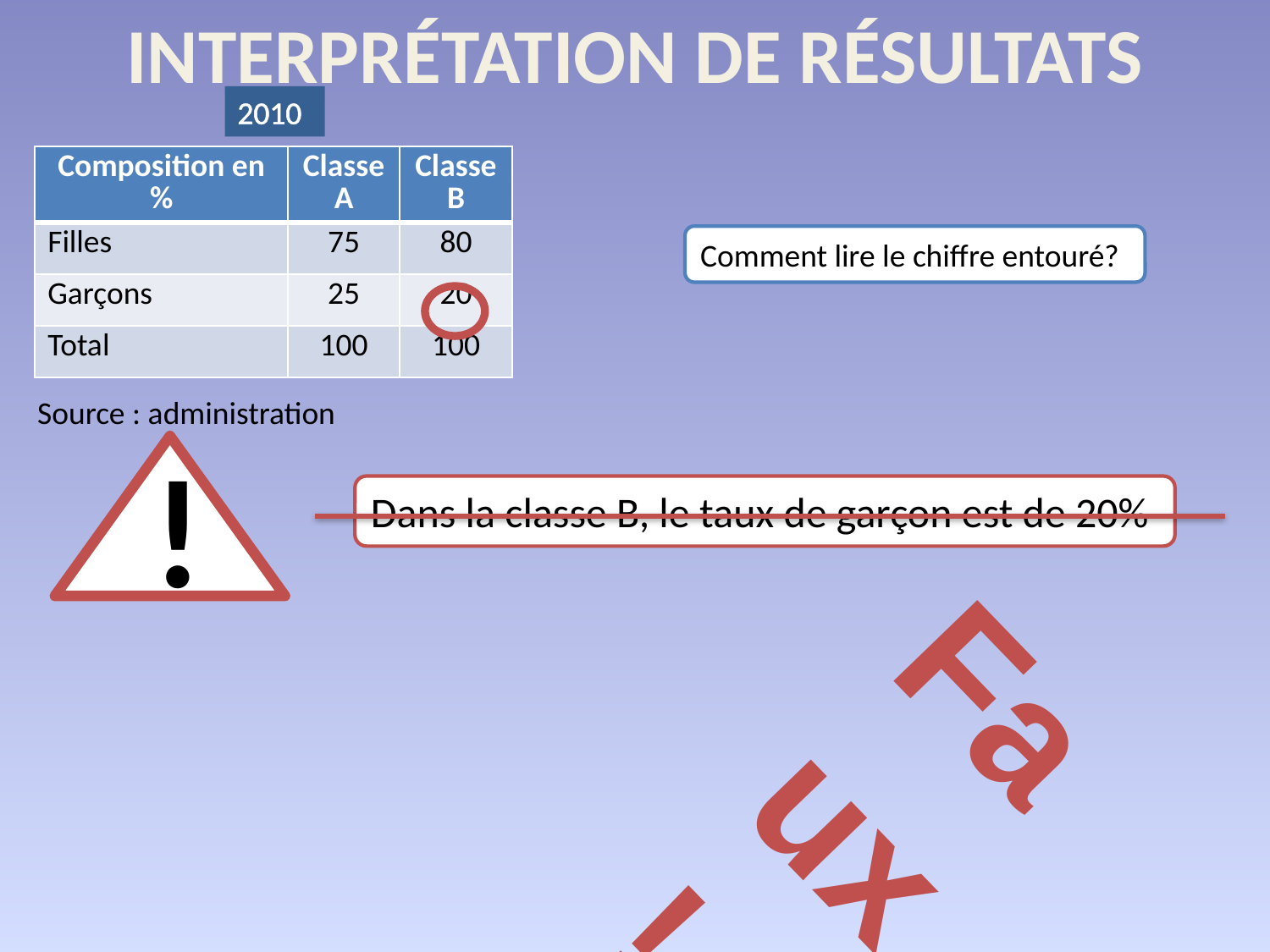

INTERPRÉTATION DE RÉSULTATS
2010
| Composition en % | Classe A | Classe B |
| --- | --- | --- |
| Filles | 75 | 80 |
| Garçons | 25 | 20 |
| Total | 100 | 100 |
Comment lire le chiffre entouré?

Source : administration
!

Dans la classe B, le taux de garçon est de 20%
Faux !